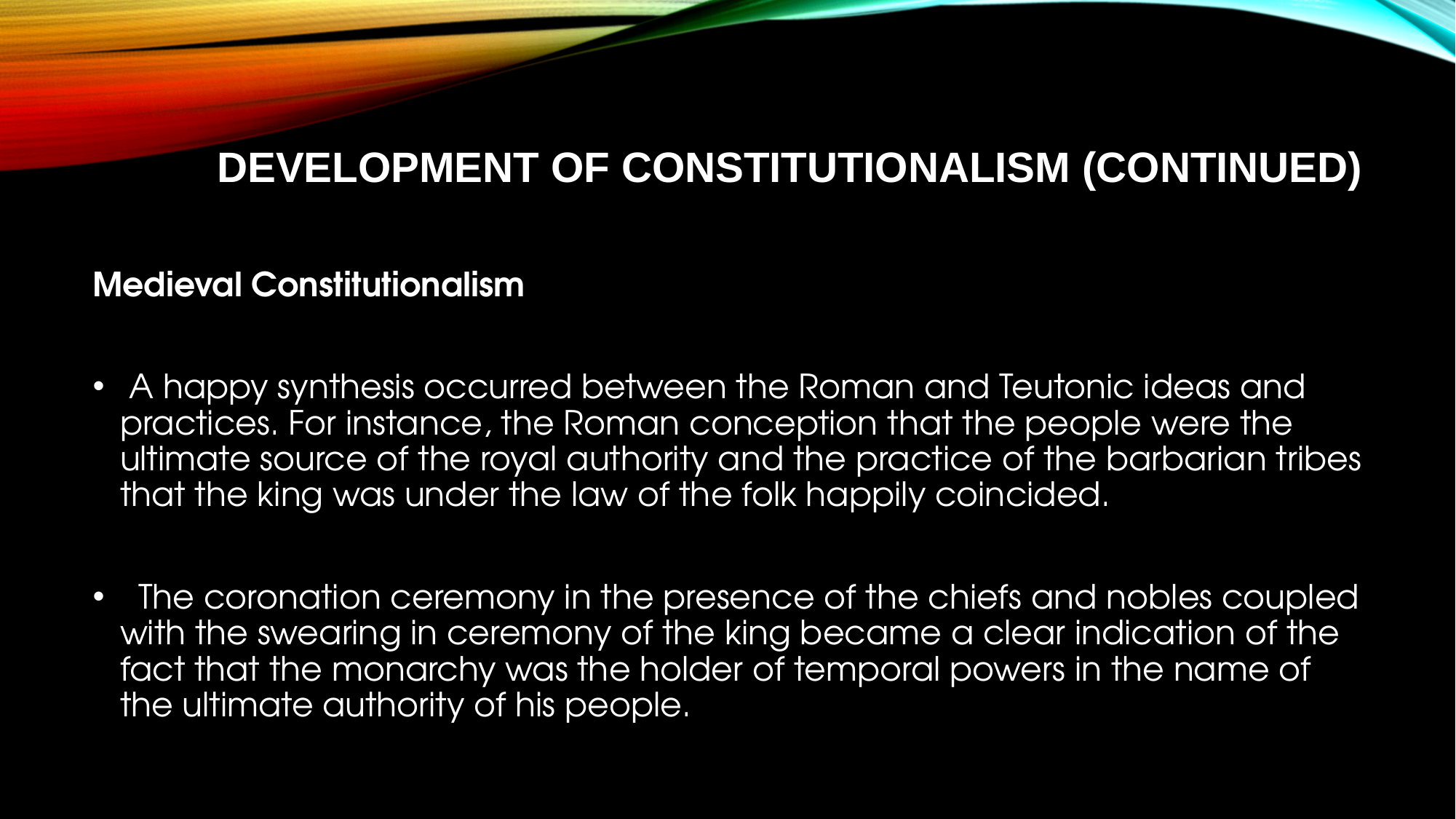

# Development of Constitutionalism (CONTINUED)
Medieval Constitutionalism

 A happy synthesis occurred between the Roman and Teutonic ideas and practices. For instance, the Roman conception that the people were the ultimate source of the royal authority and the practice of the barbarian tribes that the king was under the law of the folk happily coincided.

  The coronation ceremony in the presence of the chiefs and nobles coupled with the swearing in ceremony of the king became a clear indication of the fact that the monarchy was the holder of temporal powers in the name of the ultimate authority of his people.